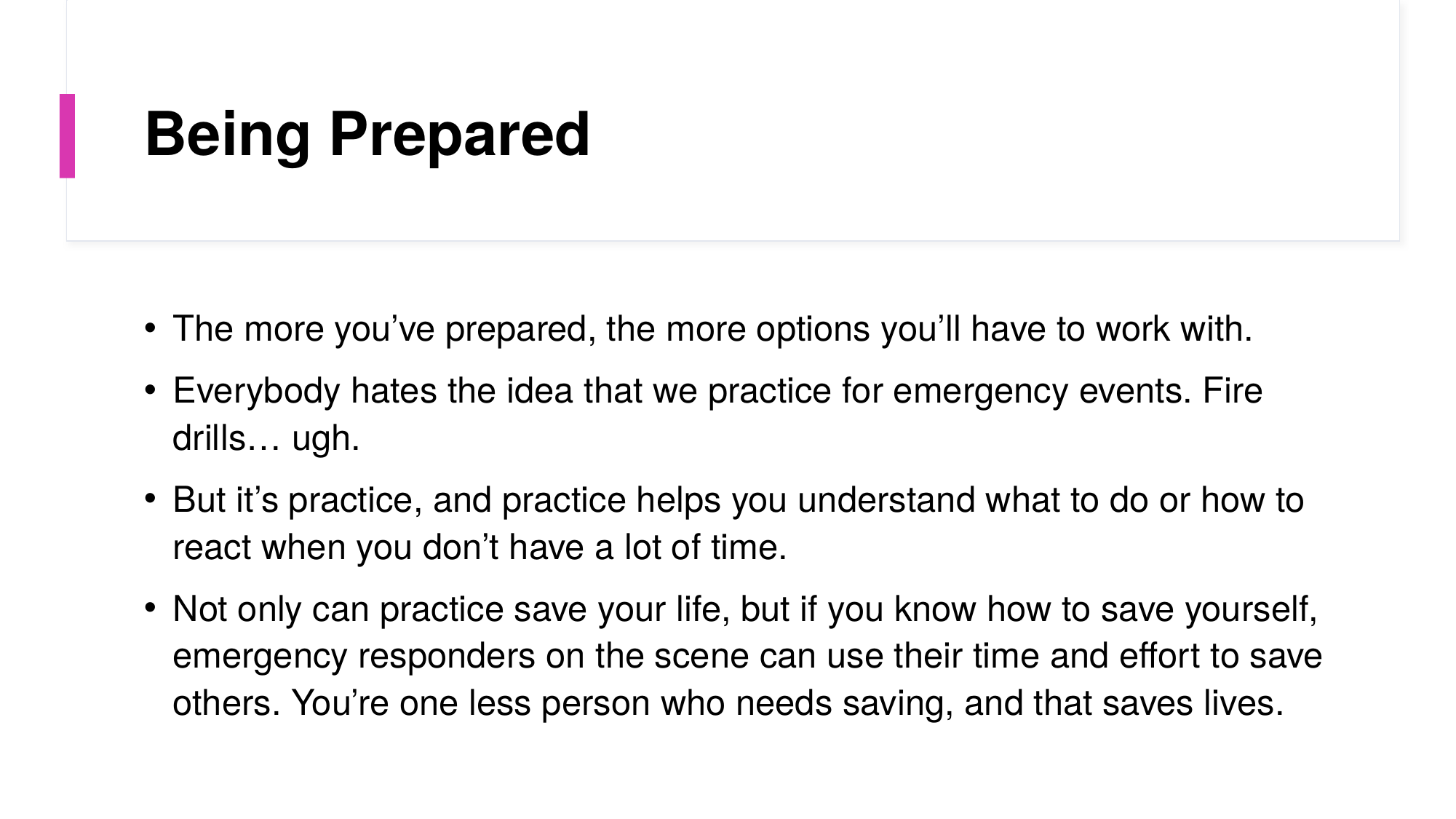

# Being Prepared
The more you’ve prepared, the more options you’ll have to work with.
Everybody hates the idea that we practice for emergency events. Fire drills… ugh.
But it’s practice, and practice helps you understand what to do or how to react when you don’t have a lot of time.
Not only can practice save your life, but if you know how to save yourself, emergency responders on the scene can use their time and effort to save others. You’re one less person who needs saving, and that saves lives.